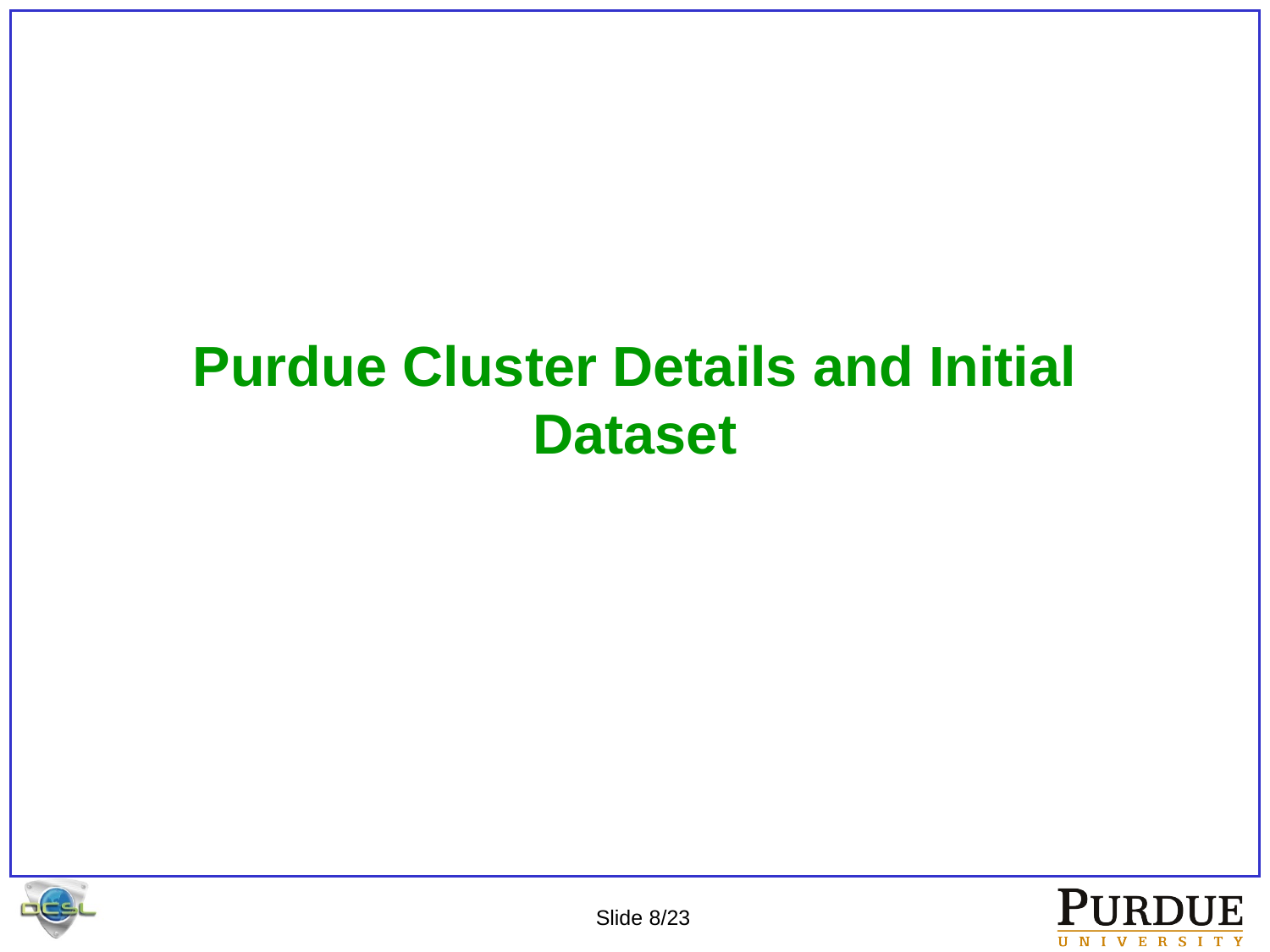

# Purdue Cluster Details and Initial Dataset